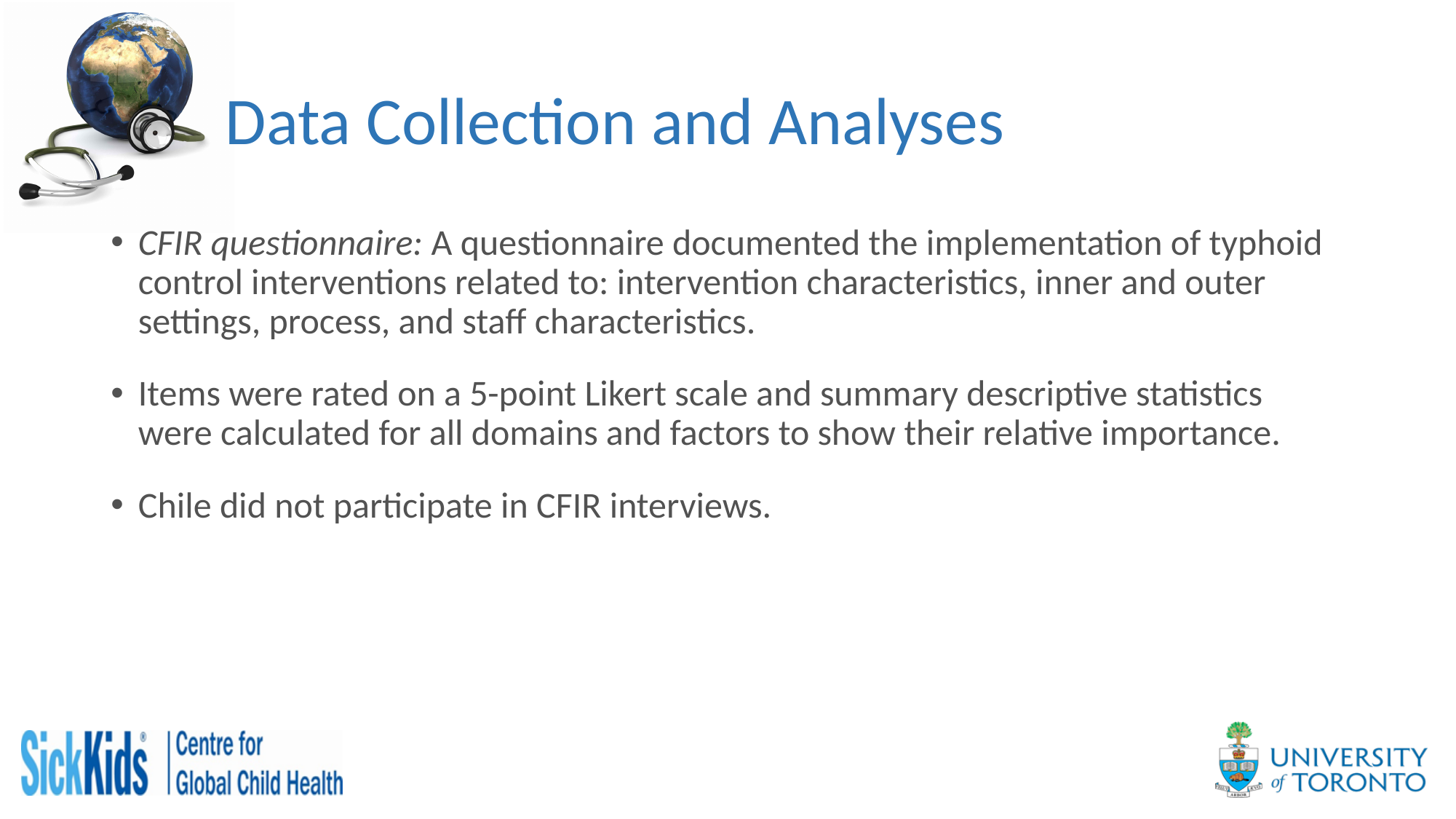

# Data Collection and Analyses
CFIR questionnaire: A questionnaire documented the implementation of typhoid control interventions related to: intervention characteristics, inner and outer settings, process, and staff characteristics.
Items were rated on a 5-point Likert scale and summary descriptive statistics were calculated for all domains and factors to show their relative importance.
Chile did not participate in CFIR interviews.